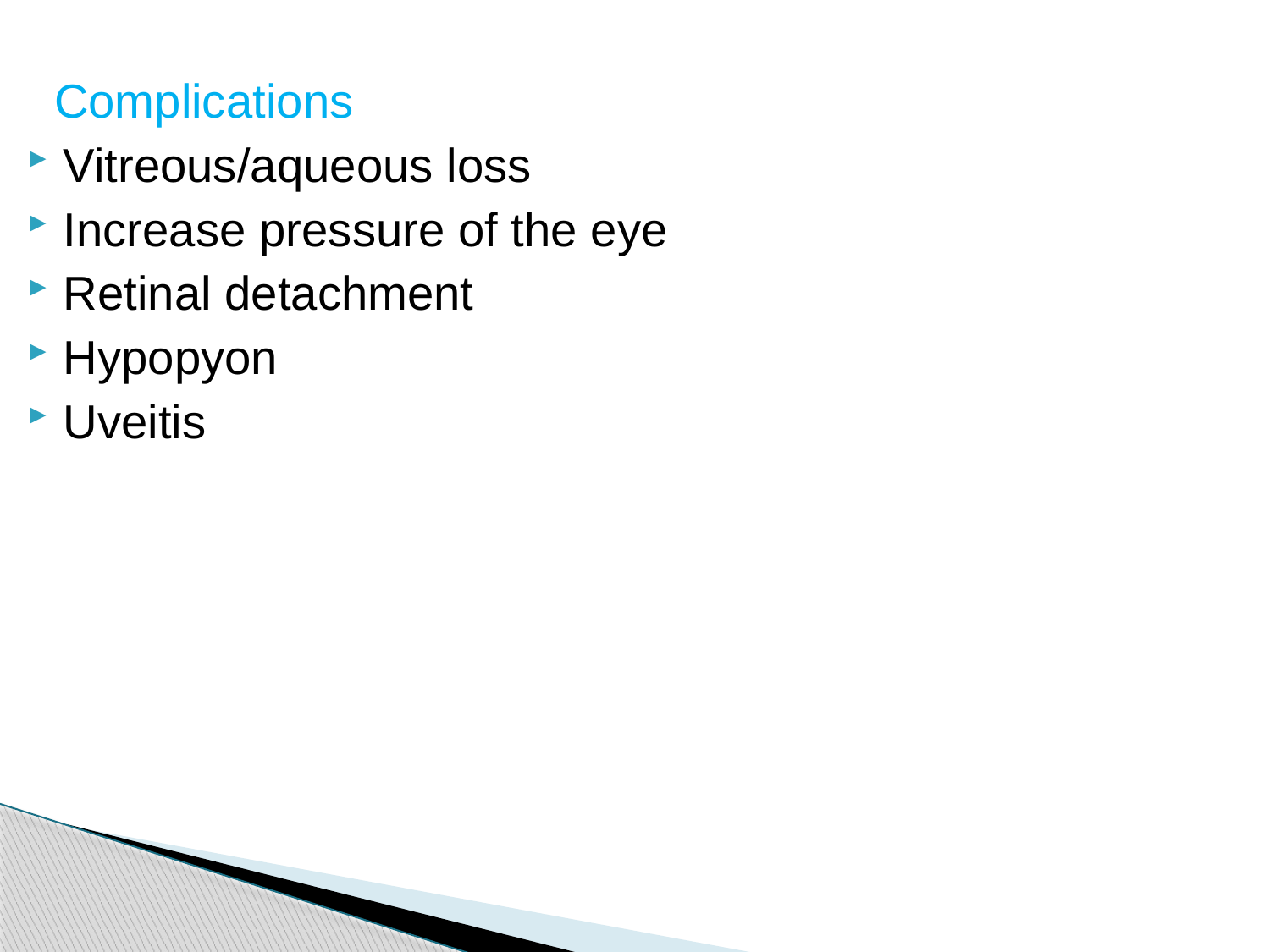

Complications
Vitreous/aqueous loss
Increase pressure of the eye
Retinal detachment
Hypopyon
Uveitis